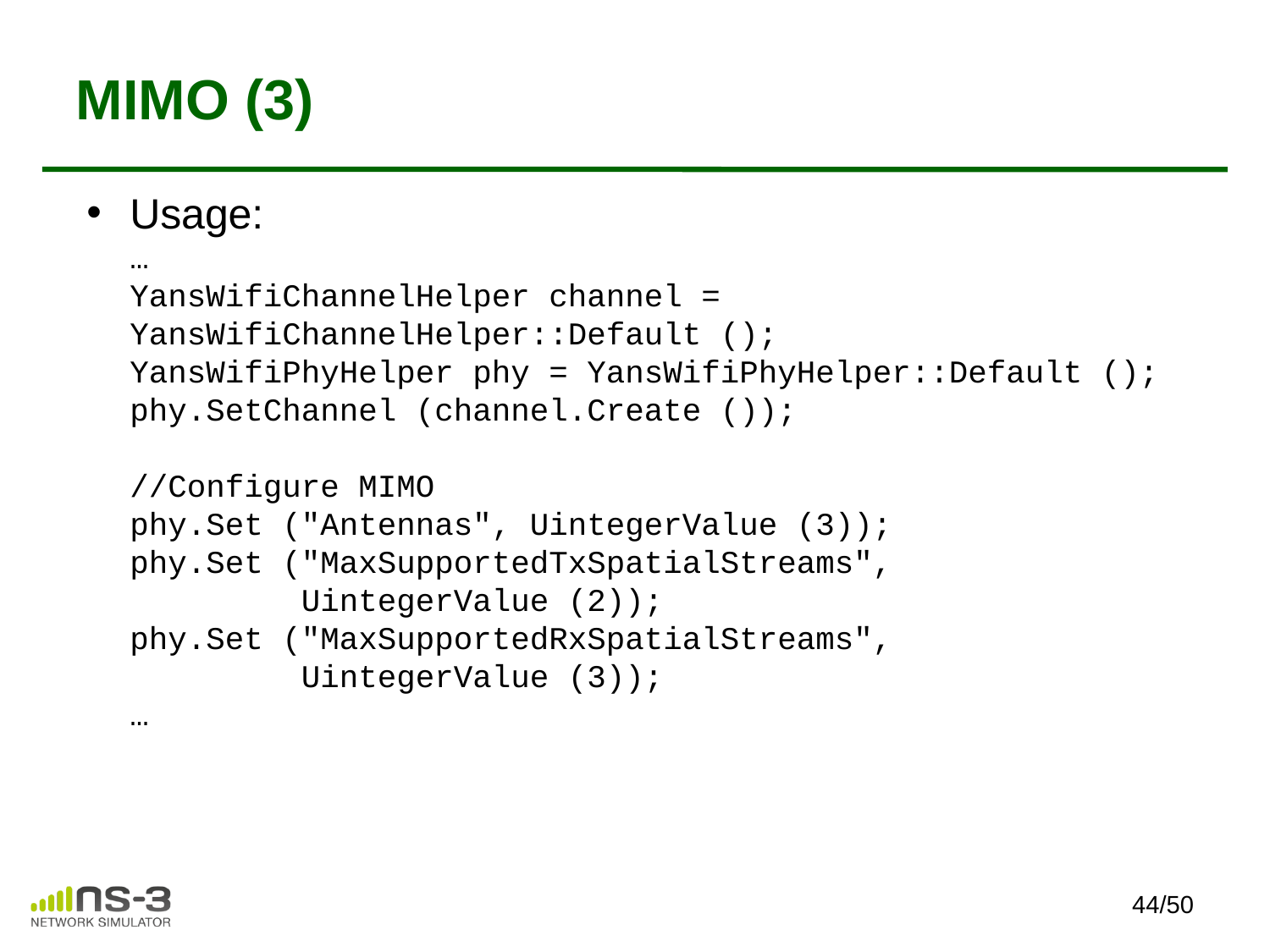

# MIMO (3)
Usage:
…
YansWifiChannelHelper channel =
YansWifiChannelHelper::Default ();
YansWifiPhyHelper phy = YansWifiPhyHelper::Default ();
phy.SetChannel (channel.Create ());
//Configure MIMO
phy.Set ("Antennas", UintegerValue (3));
phy.Set ("MaxSupportedTxSpatialStreams",
         UintegerValue (2));
phy.Set ("MaxSupportedRxSpatialStreams",
         UintegerValue (3));
…

44/50